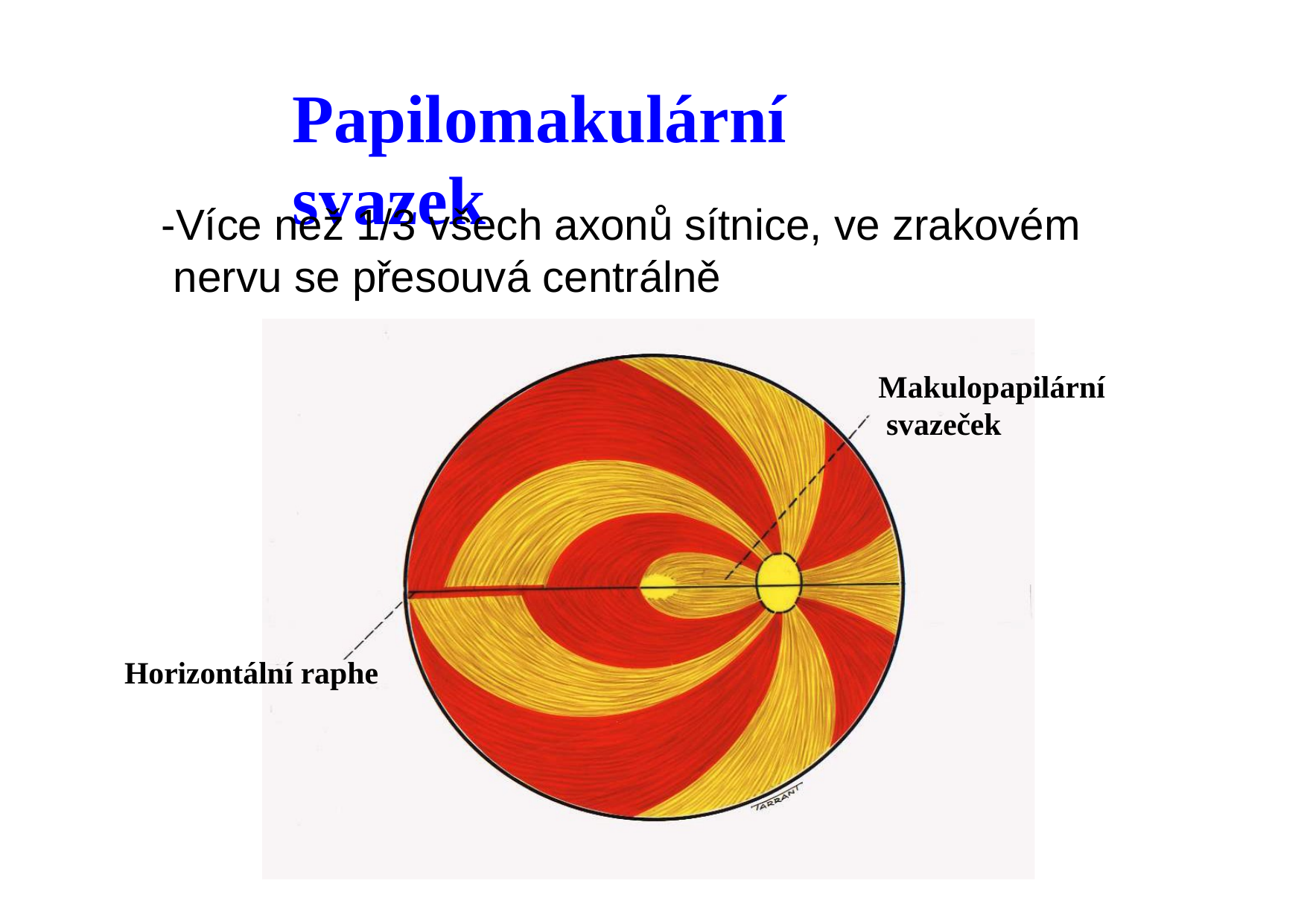

# Papilomakulární	svazek
-Více než 1/3 všech axonů sítnice, ve zrakovém  nervu se přesouvá centrálně

Makulopapilární  svazeček

Horizontální raphe